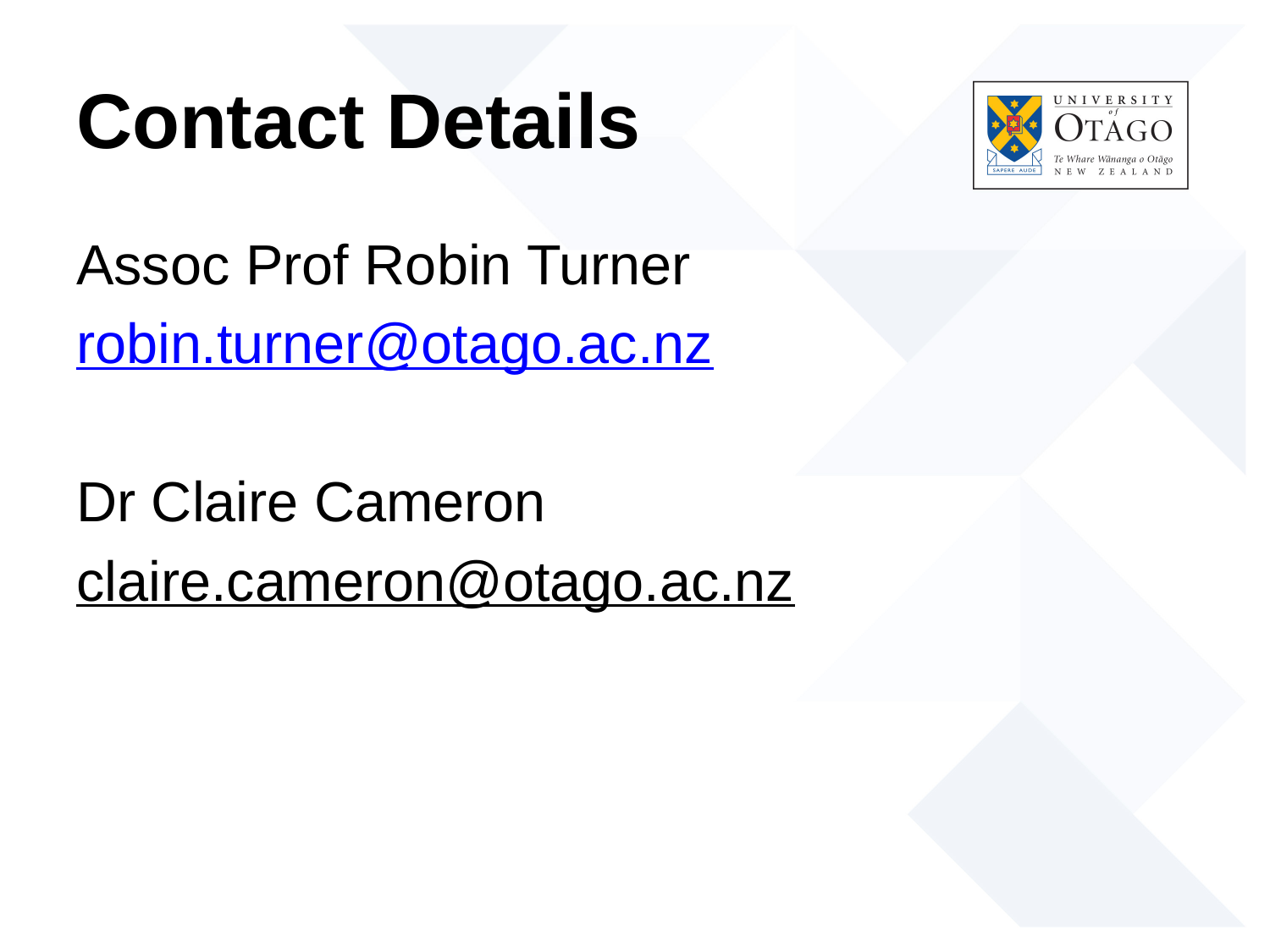

# Contact Details
Assoc Prof Robin Turner
robin.turner@otago.ac.nz

Dr Claire Cameron
claire.cameron@otago.ac.nz